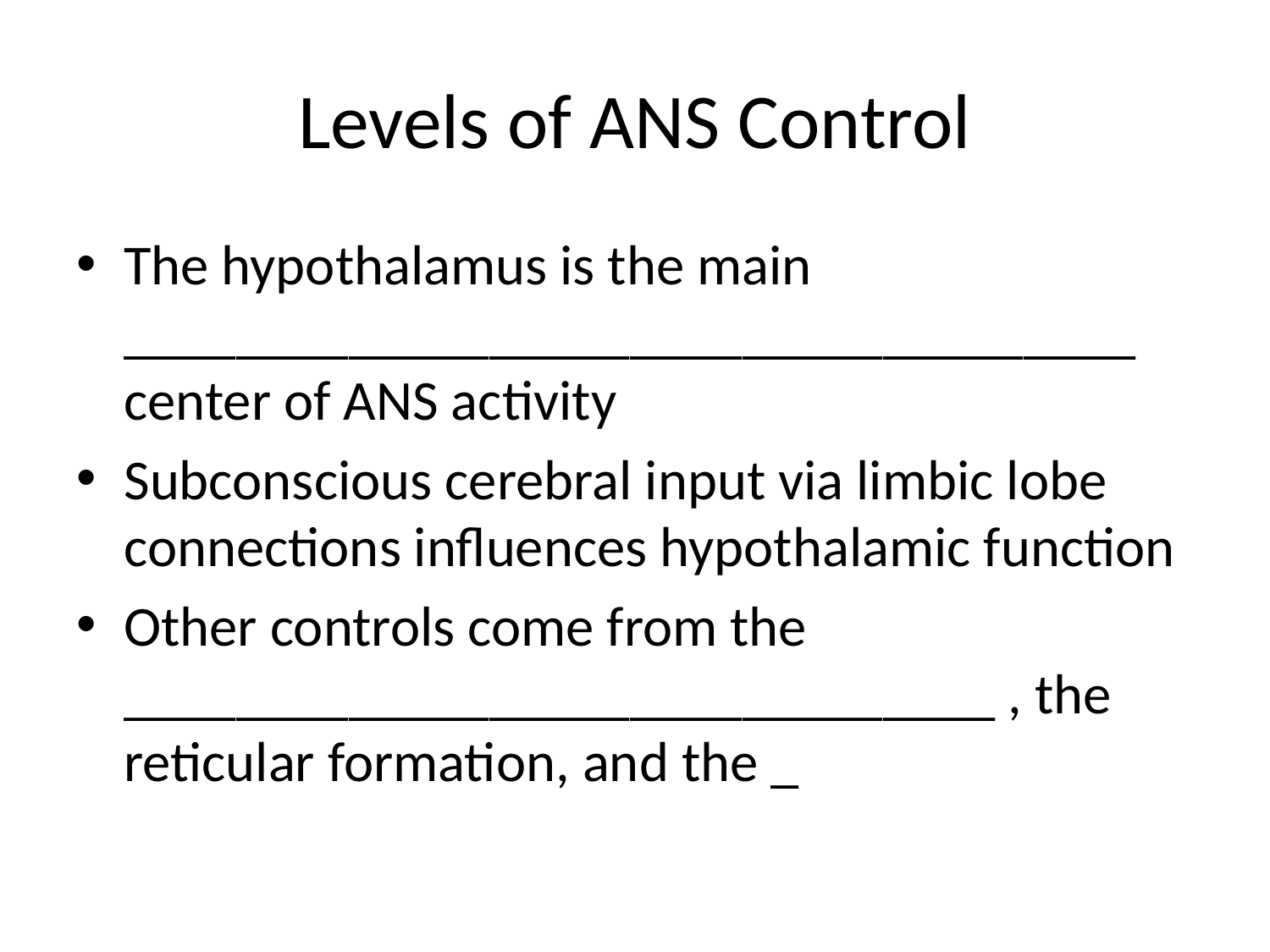

# Levels of ANS Control
The hypothalamus is the main ____________________________________ center of ANS activity
Subconscious cerebral input via limbic lobe connections influences hypothalamic function
Other controls come from the _______________________________ , the reticular formation, and the _